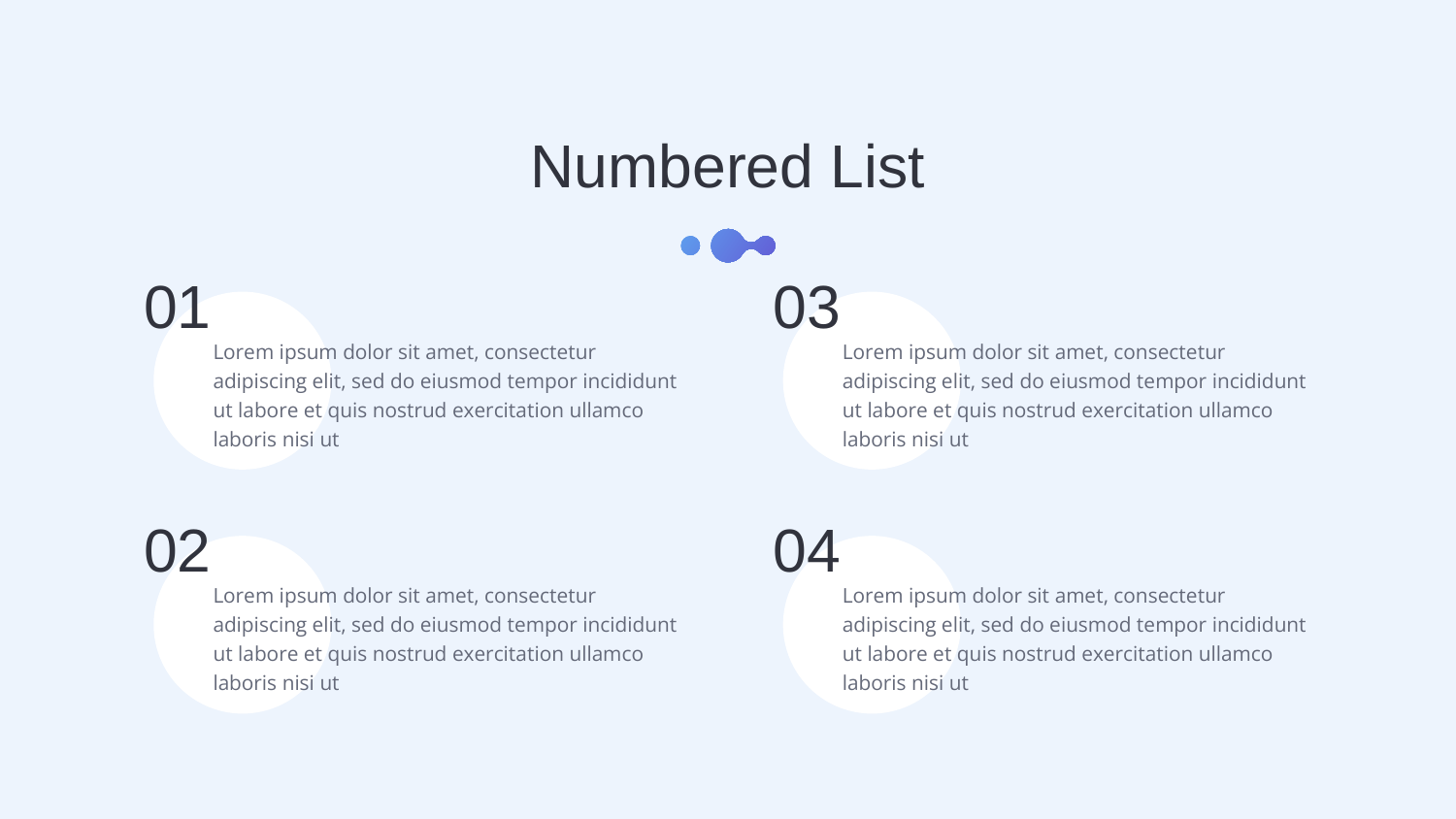

Numbered List

01

Lorem ipsum dolor sit amet, consectetur adipiscing elit, sed do eiusmod tempor incididunt ut labore et quis nostrud exercitation ullamco laboris nisi ut
03

Lorem ipsum dolor sit amet, consectetur adipiscing elit, sed do eiusmod tempor incididunt ut labore et quis nostrud exercitation ullamco laboris nisi ut
02

Lorem ipsum dolor sit amet, consectetur adipiscing elit, sed do eiusmod tempor incididunt ut labore et quis nostrud exercitation ullamco laboris nisi ut
04

Lorem ipsum dolor sit amet, consectetur adipiscing elit, sed do eiusmod tempor incididunt ut labore et quis nostrud exercitation ullamco laboris nisi ut